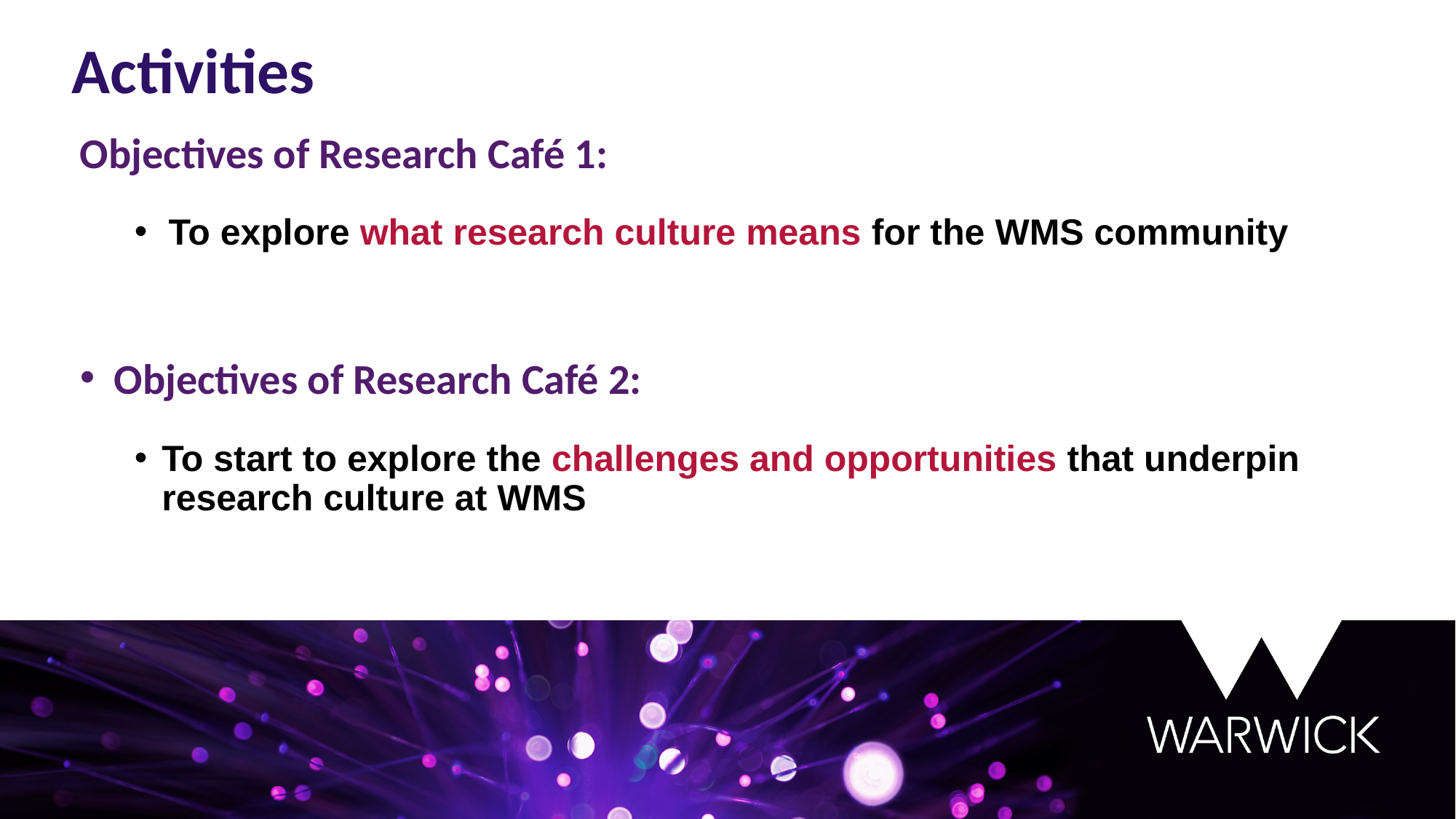

Activities
Objectives of Research Café 1:

To explore what research culture means for the WMS community

Objectives of Research Café 2:

To start to explore the challenges and opportunities that underpin research culture at WMS